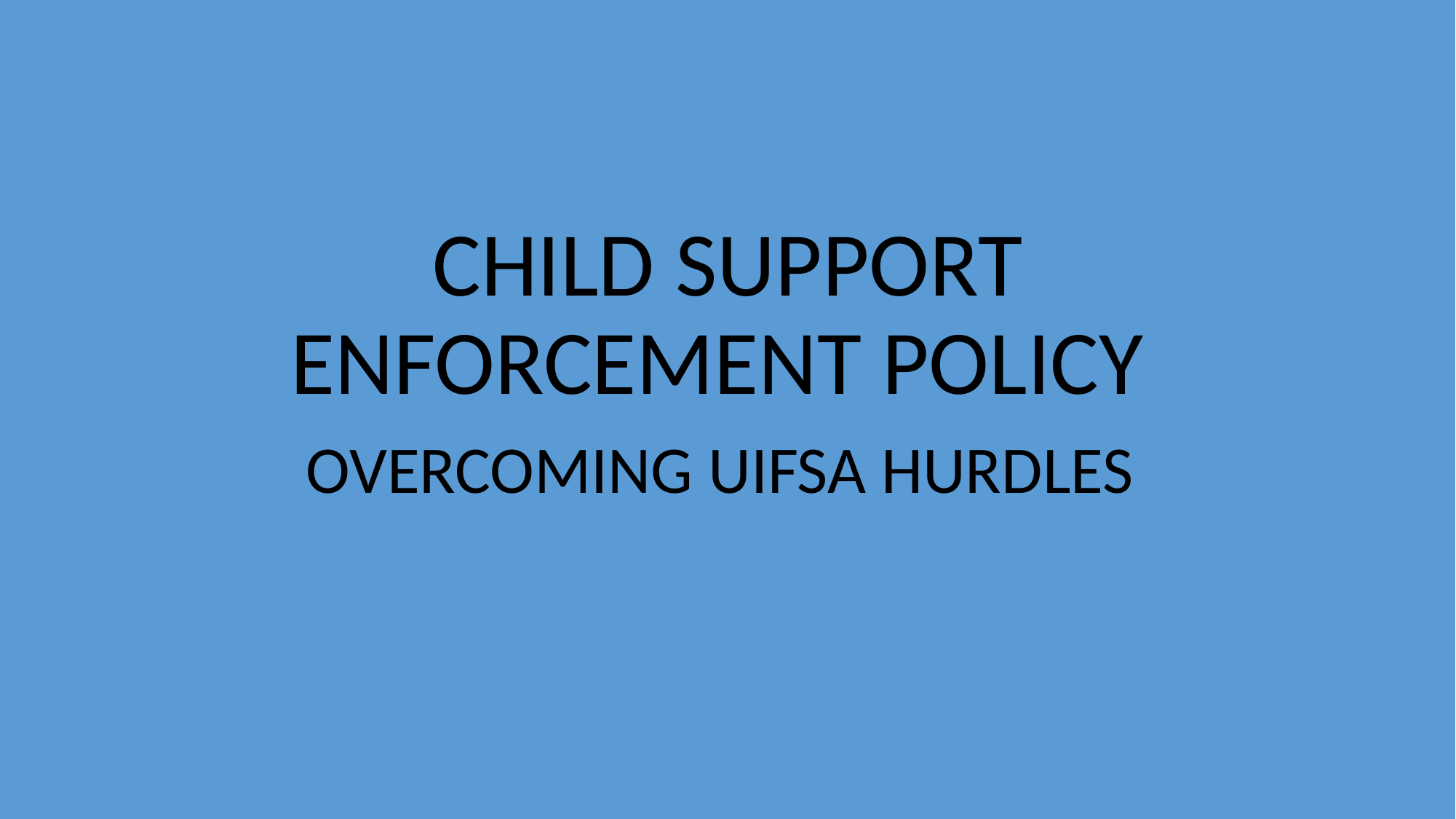

# CHILD SUPPORT ENFORCEMENT POLICY
OVERCOMING UIFSA HURDLES